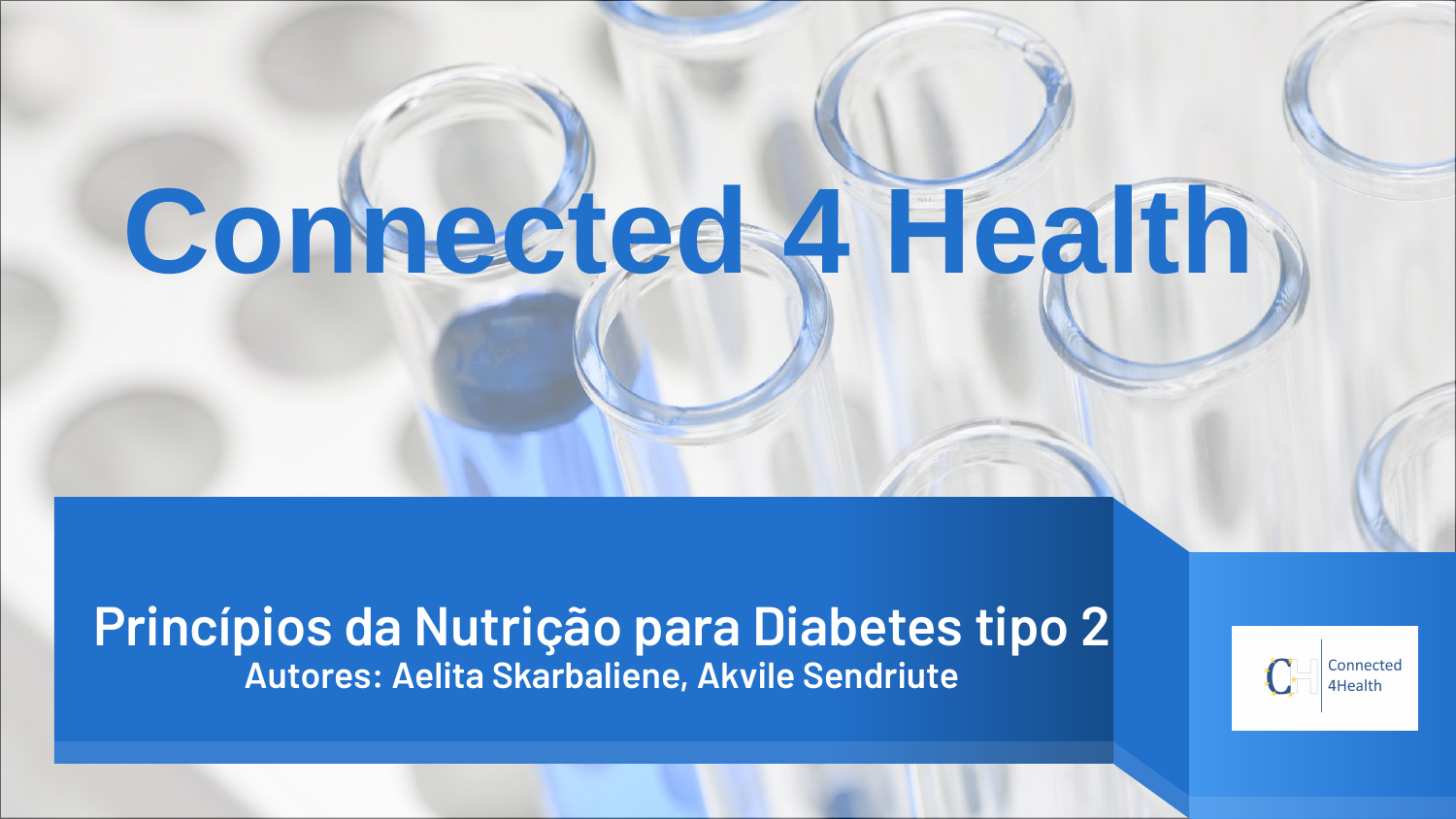

Connected 4 Health
# Princípios da Nutrição para Diabetes tipo 2 Autores: Aelita Skarbaliene, Akvile Sendriute